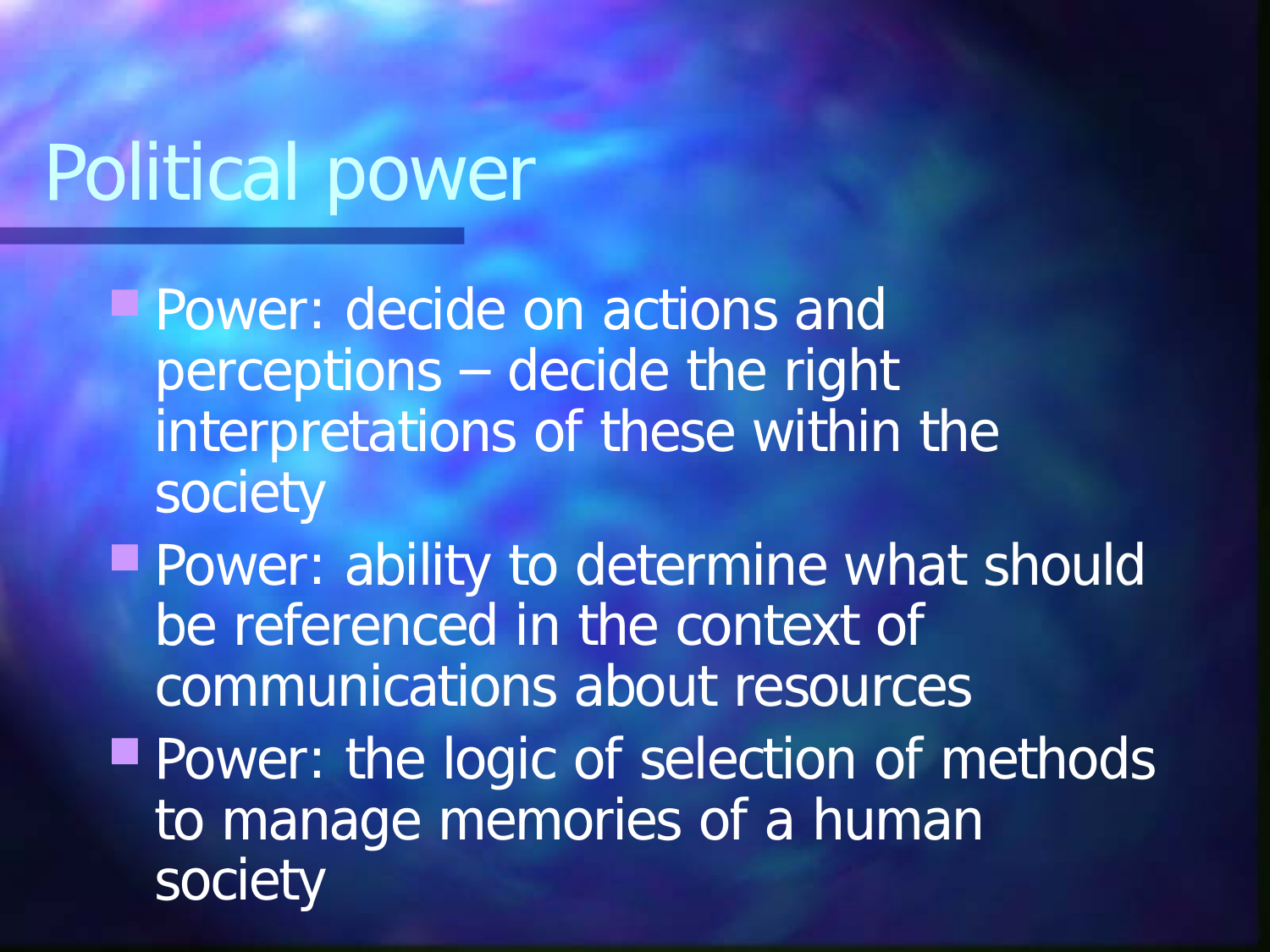

# Political power
Power: decide on actions and perceptions – decide the right interpretations of these within the society
Power: ability to determine what should be referenced in the context of communications about resources
Power: the logic of selection of methods to manage memories of a human society